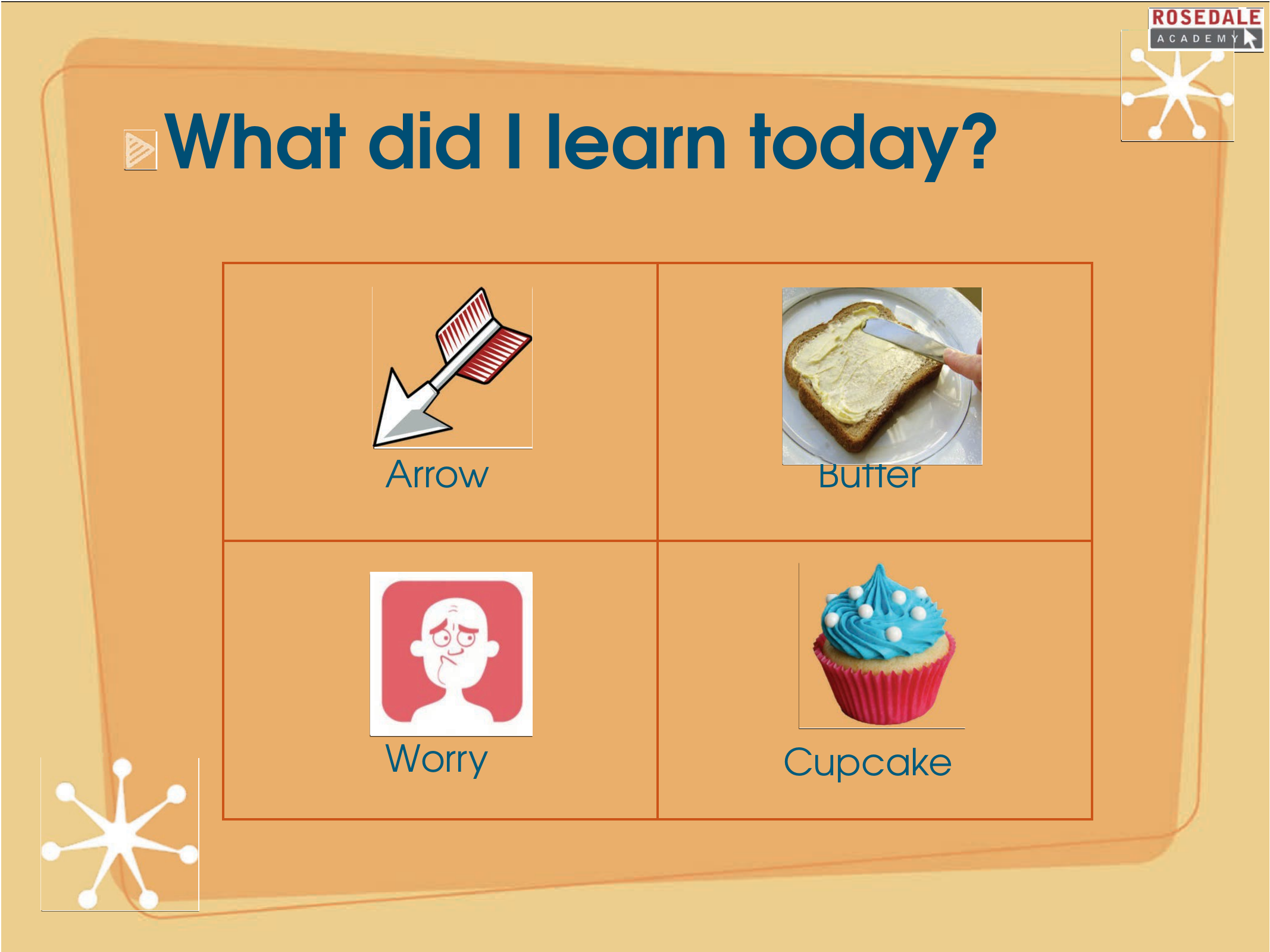

# What did I learn today?

| Arrow | Butter |
| --- | --- |
| Worry | Cupcake |